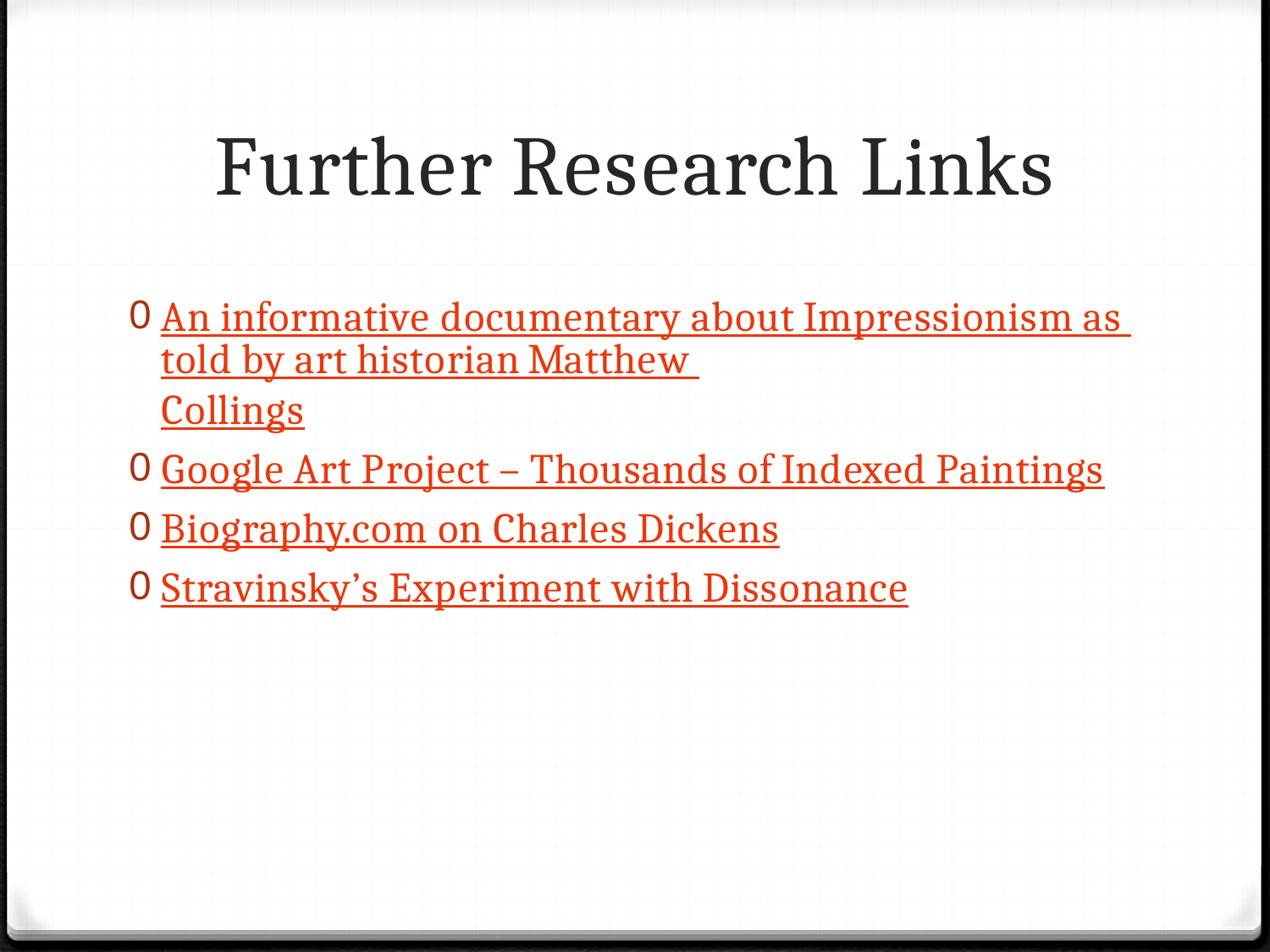

# Further Research Links
An informative documentary about Impressionism as told by art historian Matthew Collings
Google Art Project – Thousands of Indexed Paintings
Biography.com on Charles Dickens
Stravinsky’s Experiment with Dissonance